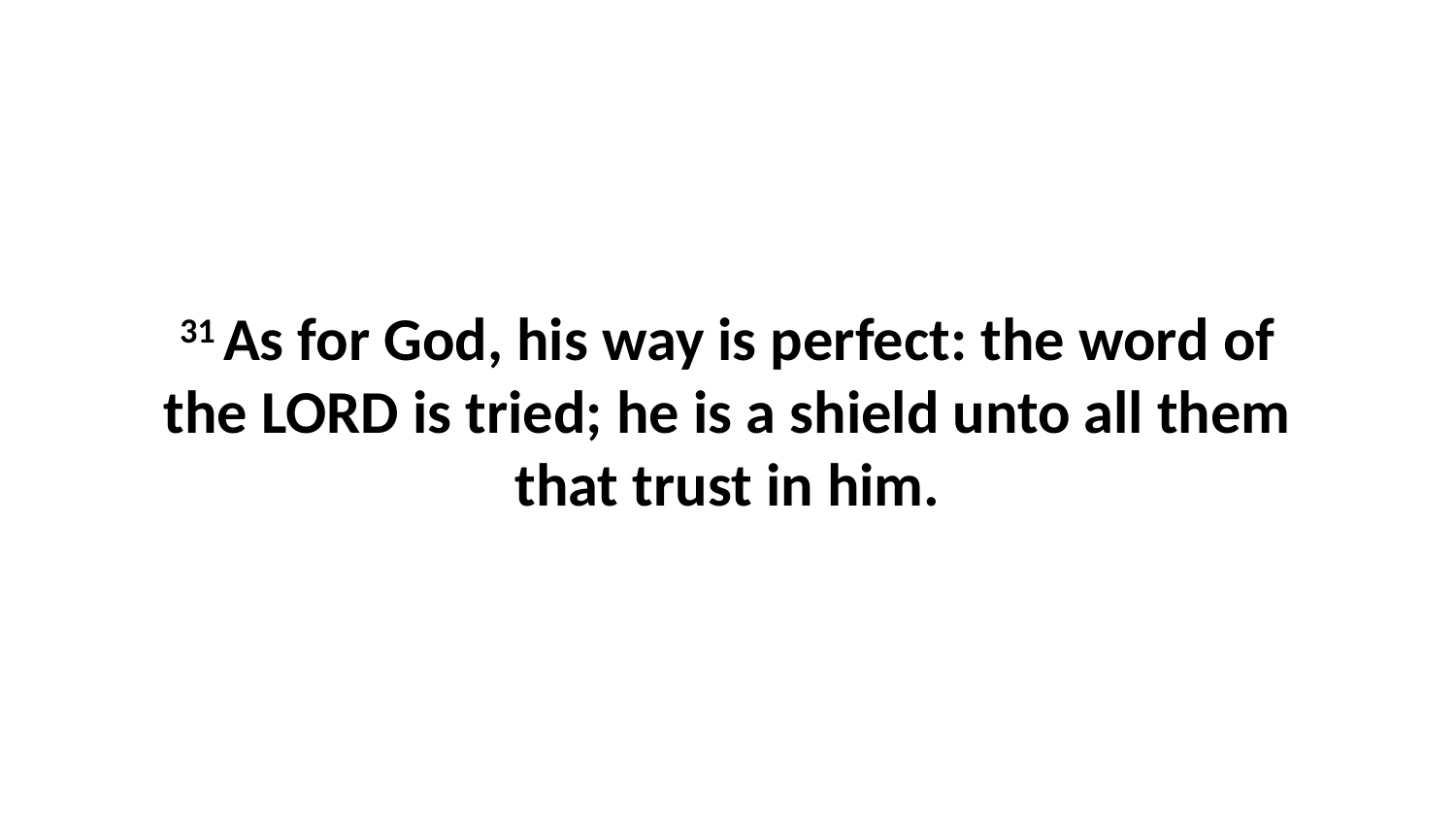

31 As for God, his way is perfect: the word of the LORD is tried; he is a shield unto all them that trust in him.